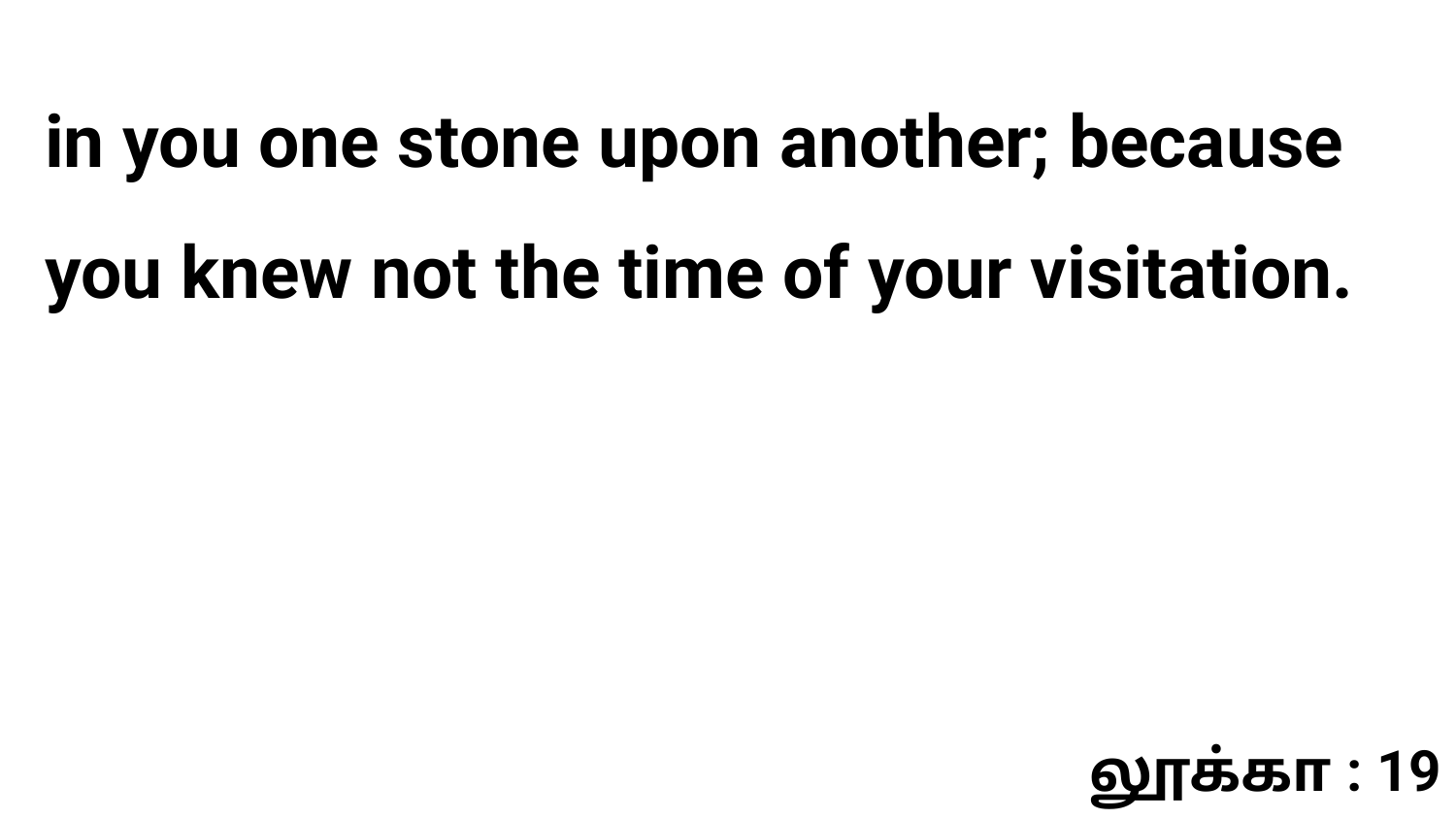

in you one stone upon another; because you knew not the time of your visitation.
லூக்கா : 19